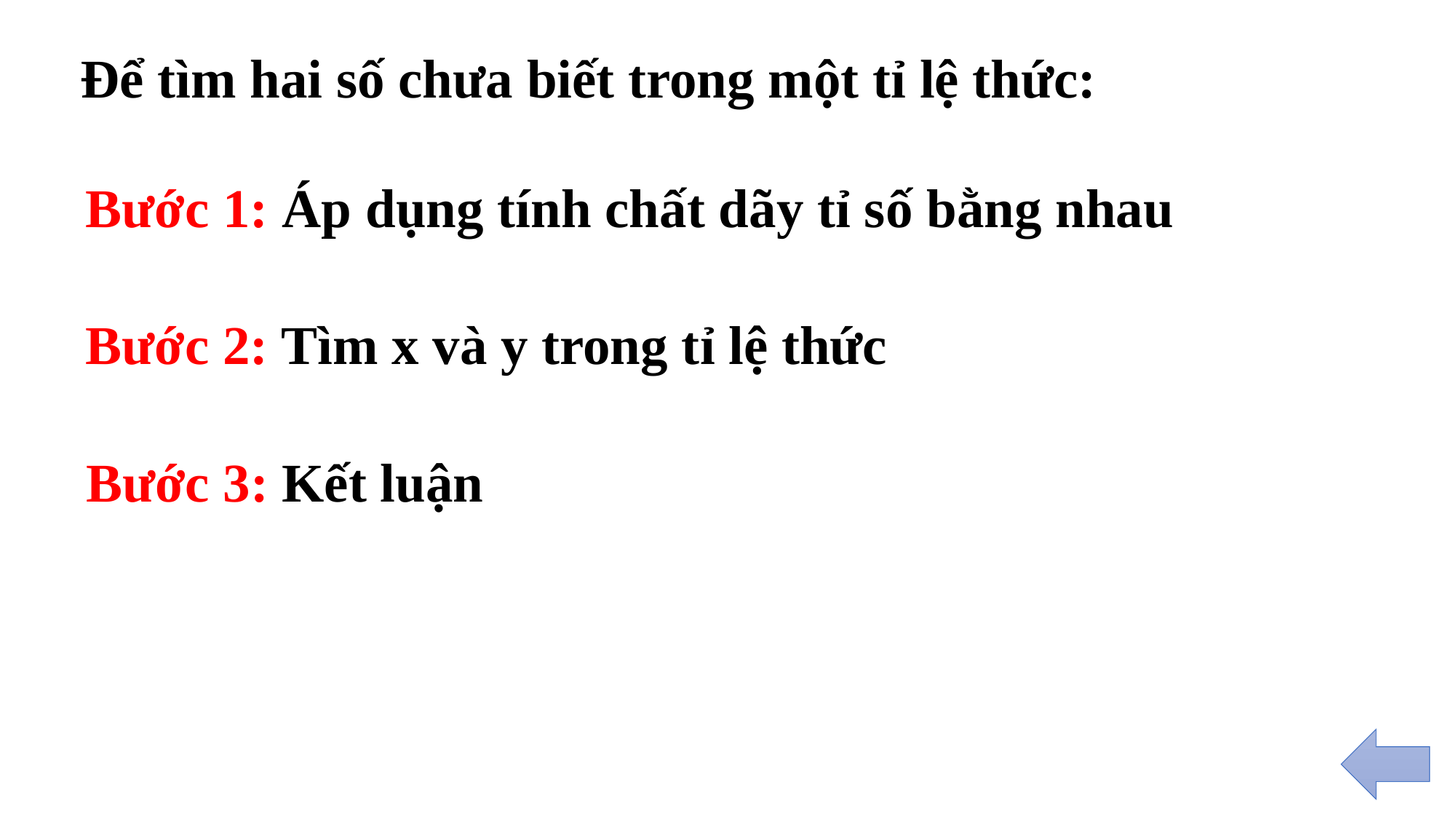

Để tìm hai số chưa biết trong một tỉ lệ thức:
Bước 1: Áp dụng tính chất dãy tỉ số bằng nhau
Bước 2: Tìm x và y trong tỉ lệ thức
Bước 3: Kết luận